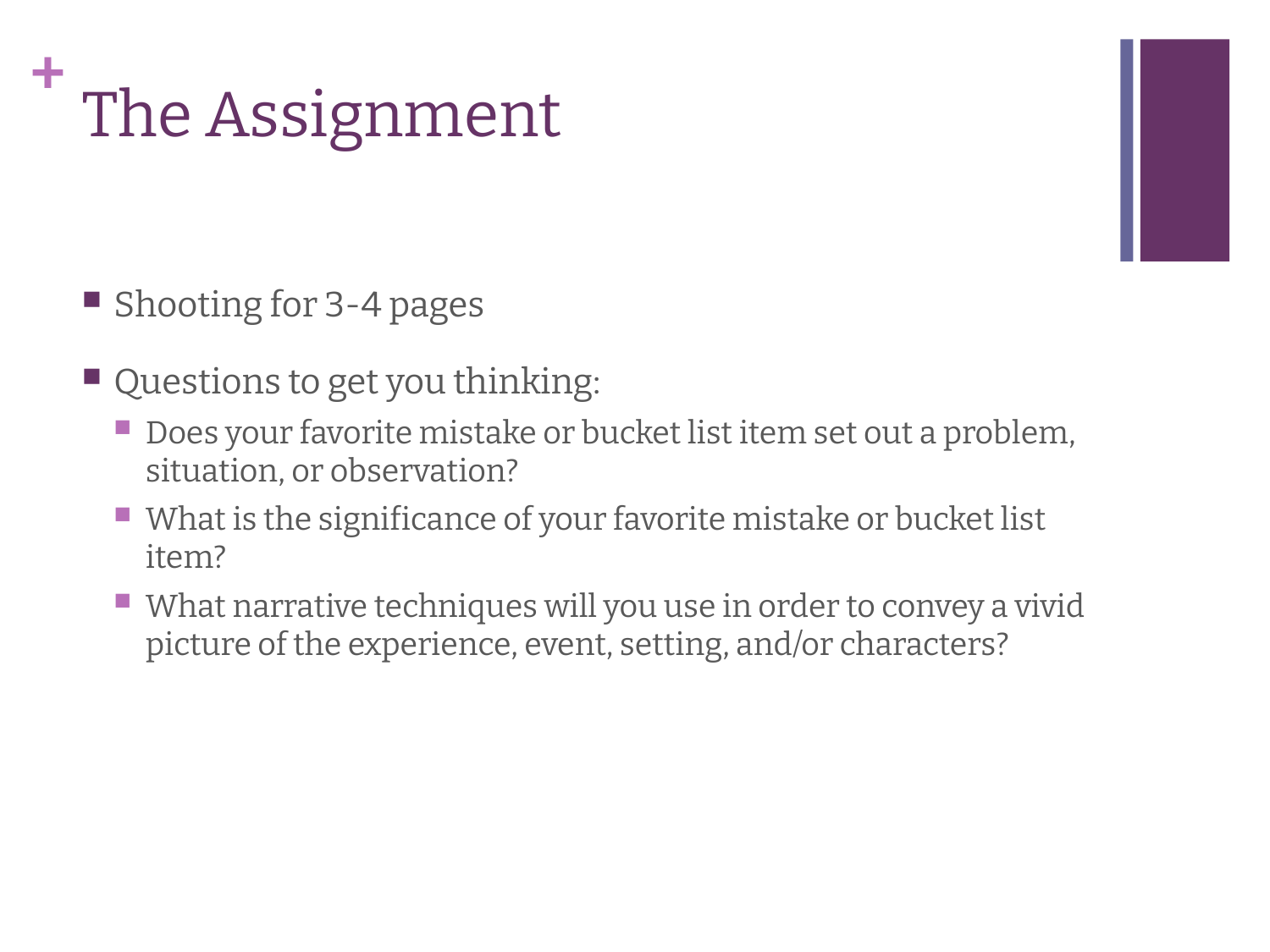

# The Assignment
Shooting for 3-4 pages
Questions to get you thinking:
Does your favorite mistake or bucket list item set out a problem, situation, or observation?
What is the significance of your favorite mistake or bucket list item?
What narrative techniques will you use in order to convey a vivid picture of the experience, event, setting, and/or characters?